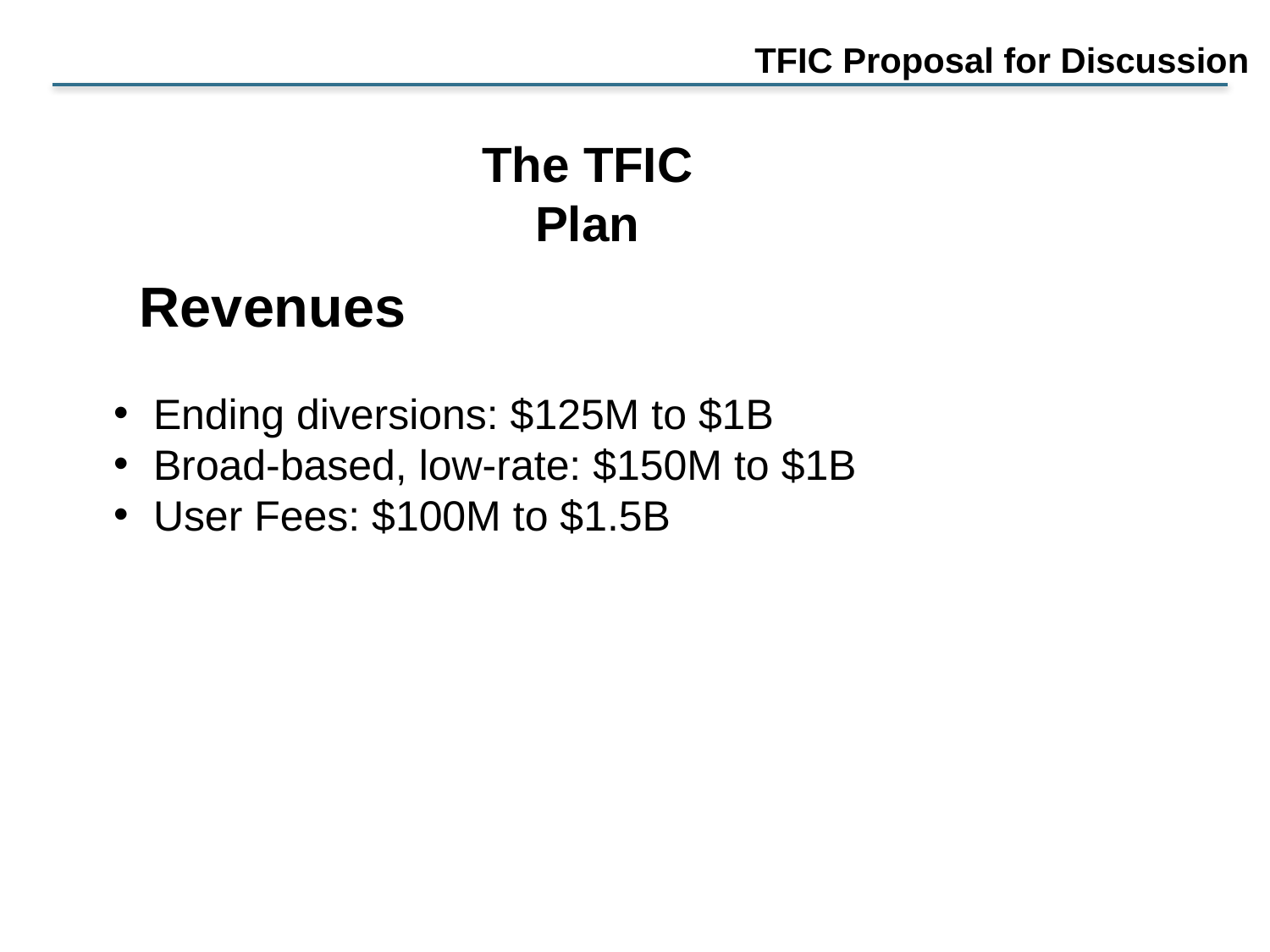

TFIC Proposal for Discussion
The TFIC Plan
Revenues
Ending diversions: $125M to $1B
Broad-based, low-rate: $150M to $1B
User Fees: $100M to $1.5B